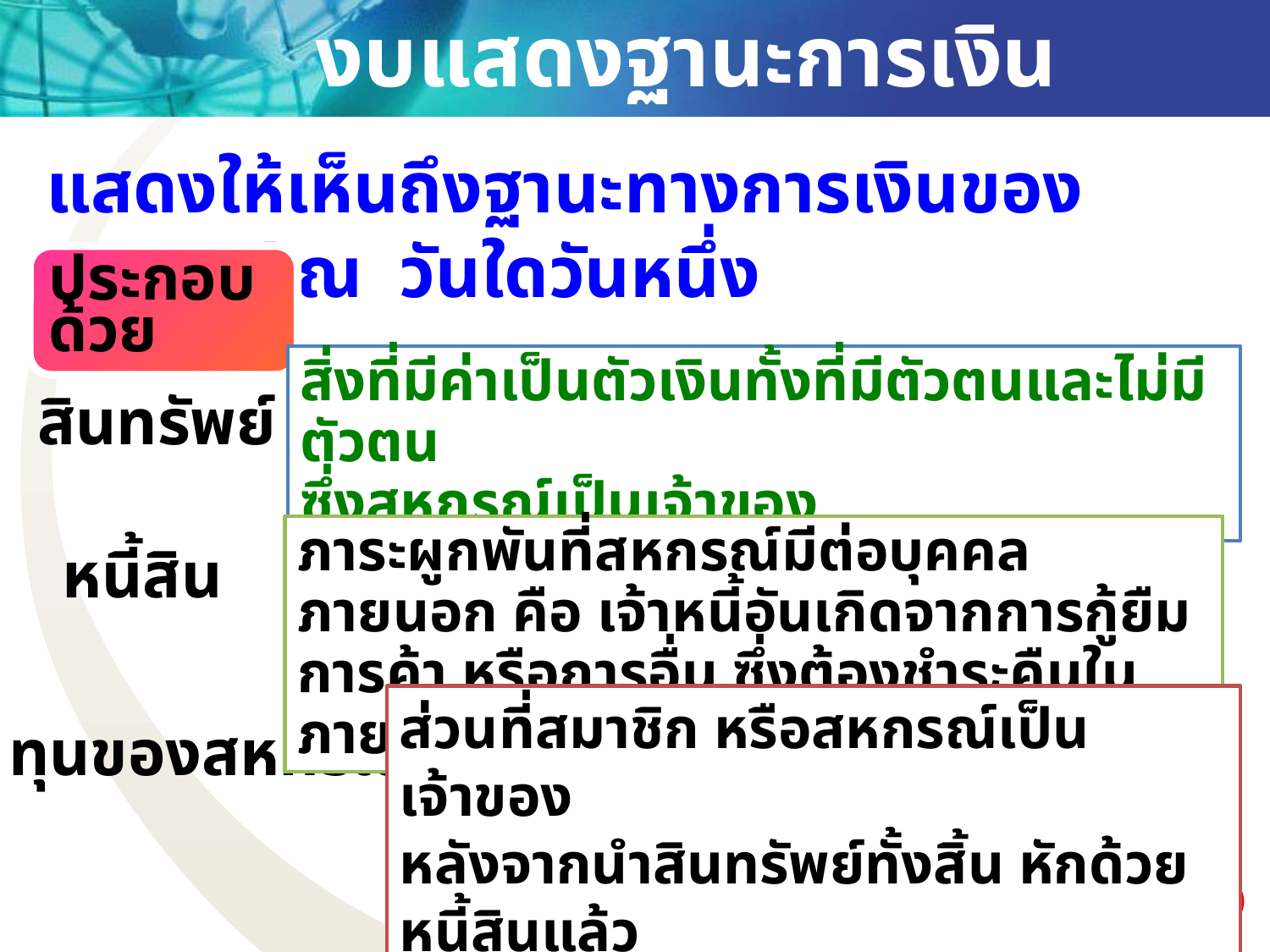

งบแสดงฐานะการเงิน
แสดงให้เห็นถึงฐานะทางการเงินของสหกรณ์ ณ  วันใดวันหนึ่ง
ประกอบด้วย
สิ่งที่มีค่าเป็นตัวเงินทั้งที่มีตัวตนและไม่มีตัวตน
ซึ่งสหกรณ์เป็นเจ้าของ
สินทรัพย์
หนี้สิน
ทุนของสหกรณ์
ภาระผูกพันที่สหกรณ์มีต่อบุคคลภายนอก คือ เจ้าหนี้อันเกิดจากการกู้ยืมการค้า หรือการอื่น ซึ่งต้องชำระคืนในภายหน้า
ส่วนที่สมาชิก หรือสหกรณ์เป็นเจ้าของ
หลังจากนำสินทรัพย์ทั้งสิ้น หักด้วยหนี้สินแล้ว
63